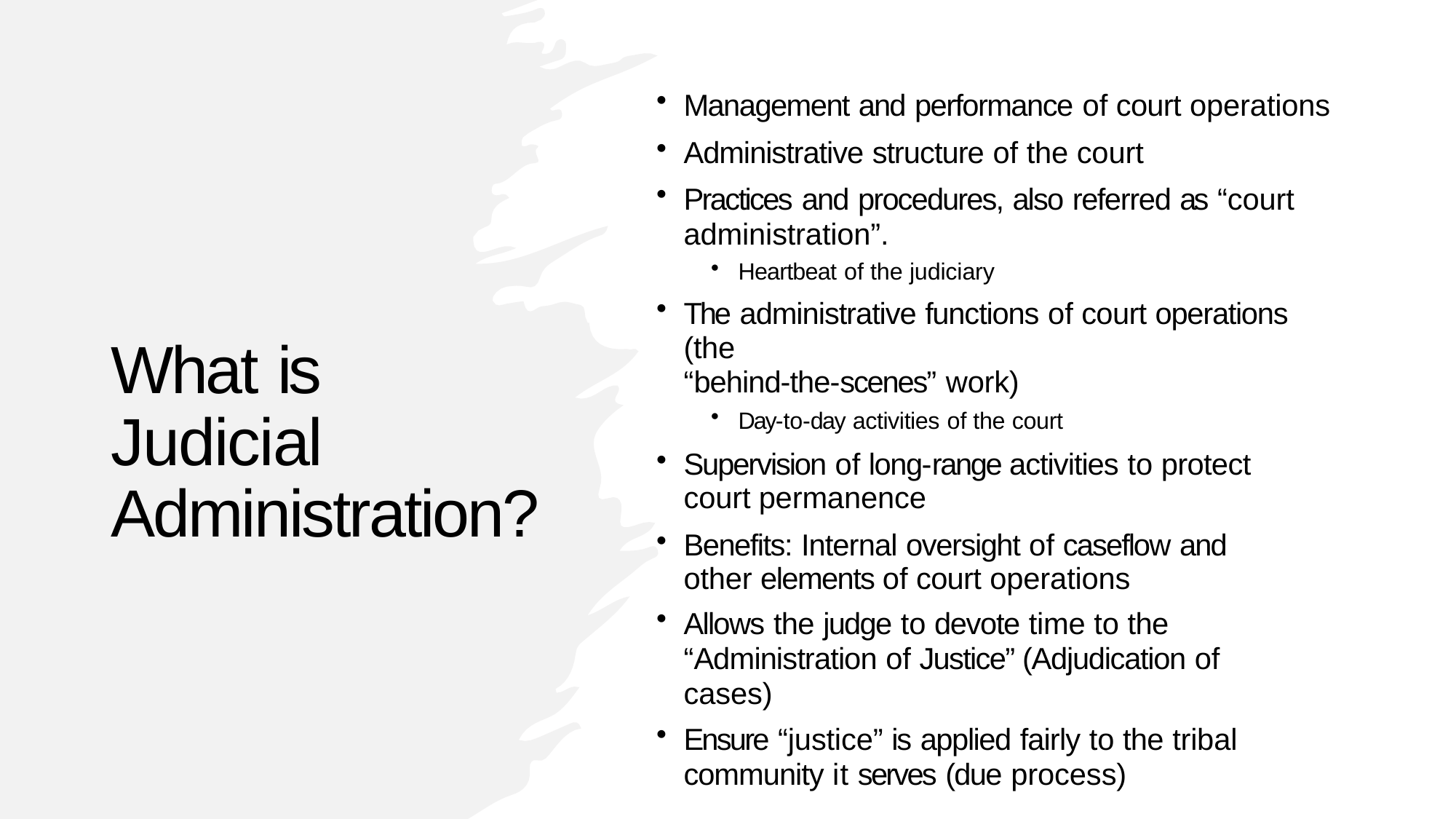

Management and performance of court operations
Administrative structure of the court
Practices and procedures, also referred as “court
administration”.
Heartbeat of the judiciary
The administrative functions of court operations (the
“behind-the-scenes” work)
Day-to-day activities of the court
Supervision of long-range activities to protect court permanence
Benefits: Internal oversight of caseflow and other elements of court operations
Allows the judge to devote time to the
“Administration of Justice” (Adjudication of cases)
Ensure “justice” is applied fairly to the tribal
community it serves (due process)
What is Judicial Administration?